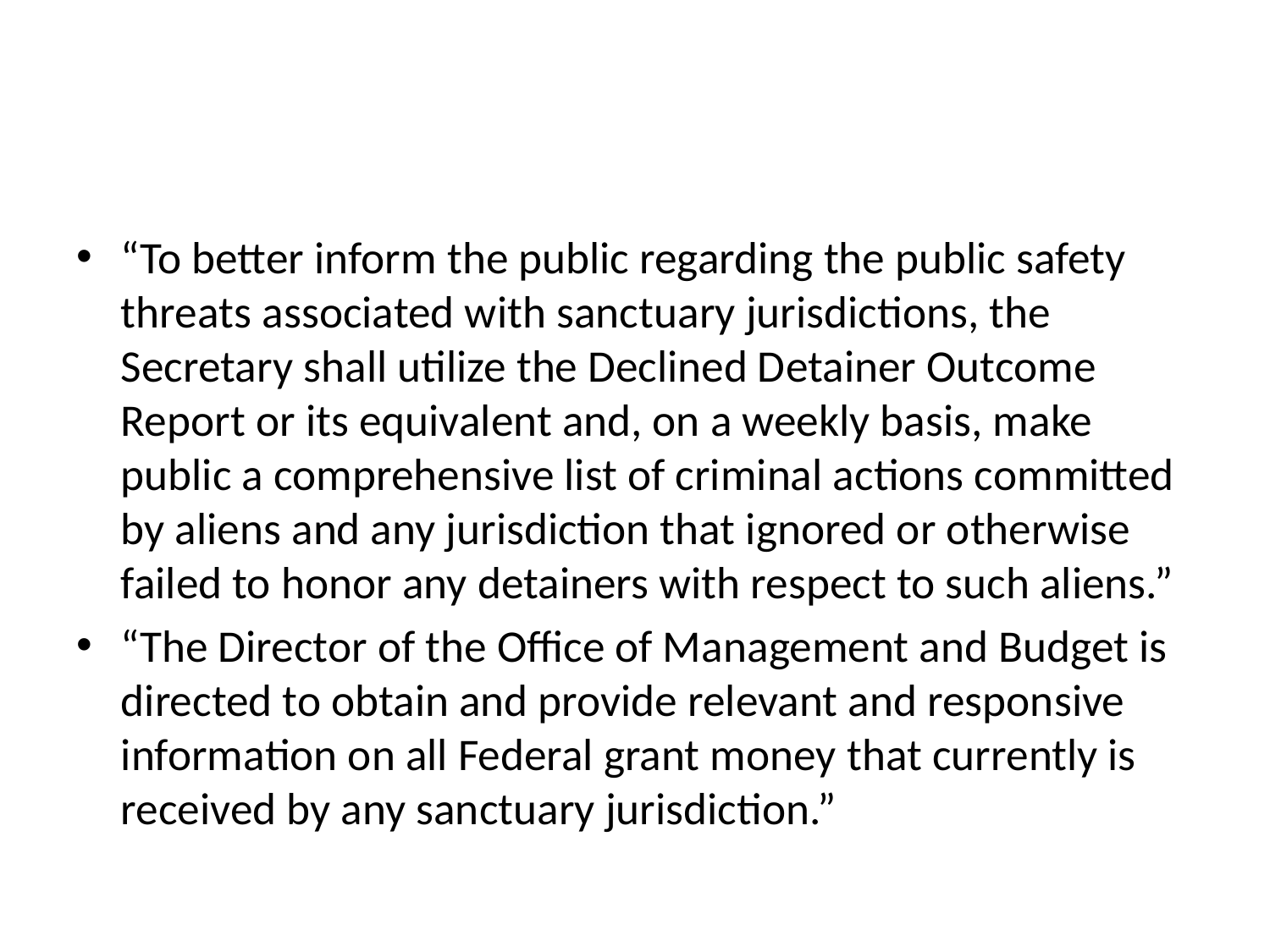

#
“To better inform the public regarding the public safety threats associated with sanctuary jurisdictions, the Secretary shall utilize the Declined Detainer Outcome Report or its equivalent and, on a weekly basis, make public a comprehensive list of criminal actions committed by aliens and any jurisdiction that ignored or otherwise failed to honor any detainers with respect to such aliens.”
“The Director of the Office of Management and Budget is directed to obtain and provide relevant and responsive information on all Federal grant money that currently is received by any sanctuary jurisdiction.”